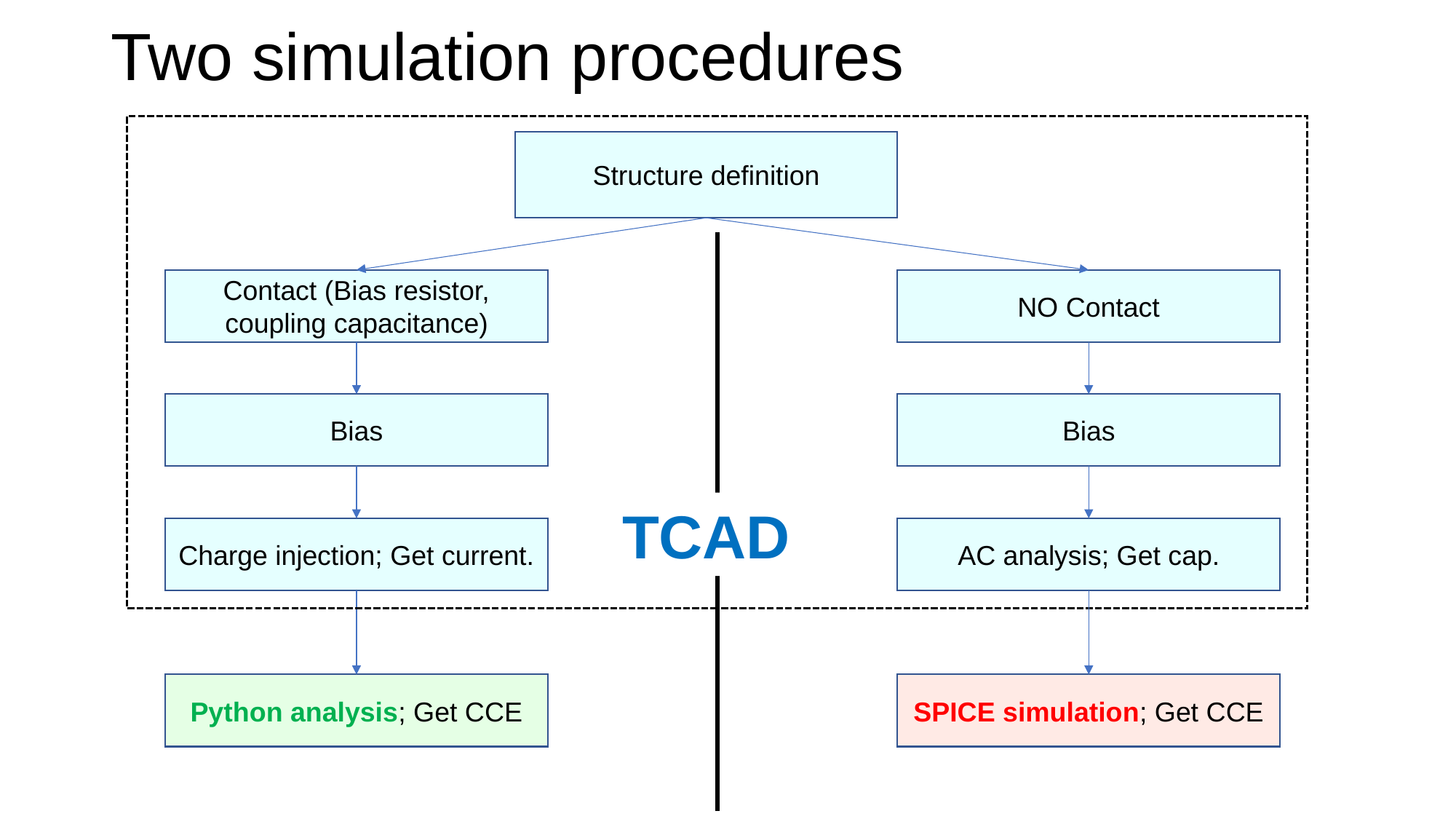

# Two simulation procedures

Structure definition
Contact (Bias resistor, coupling capacitance)
NO Contact
Bias
Bias
TCAD
Charge injection; Get current.
AC analysis; Get cap.
Python analysis; Get CCE
SPICE simulation; Get CCE